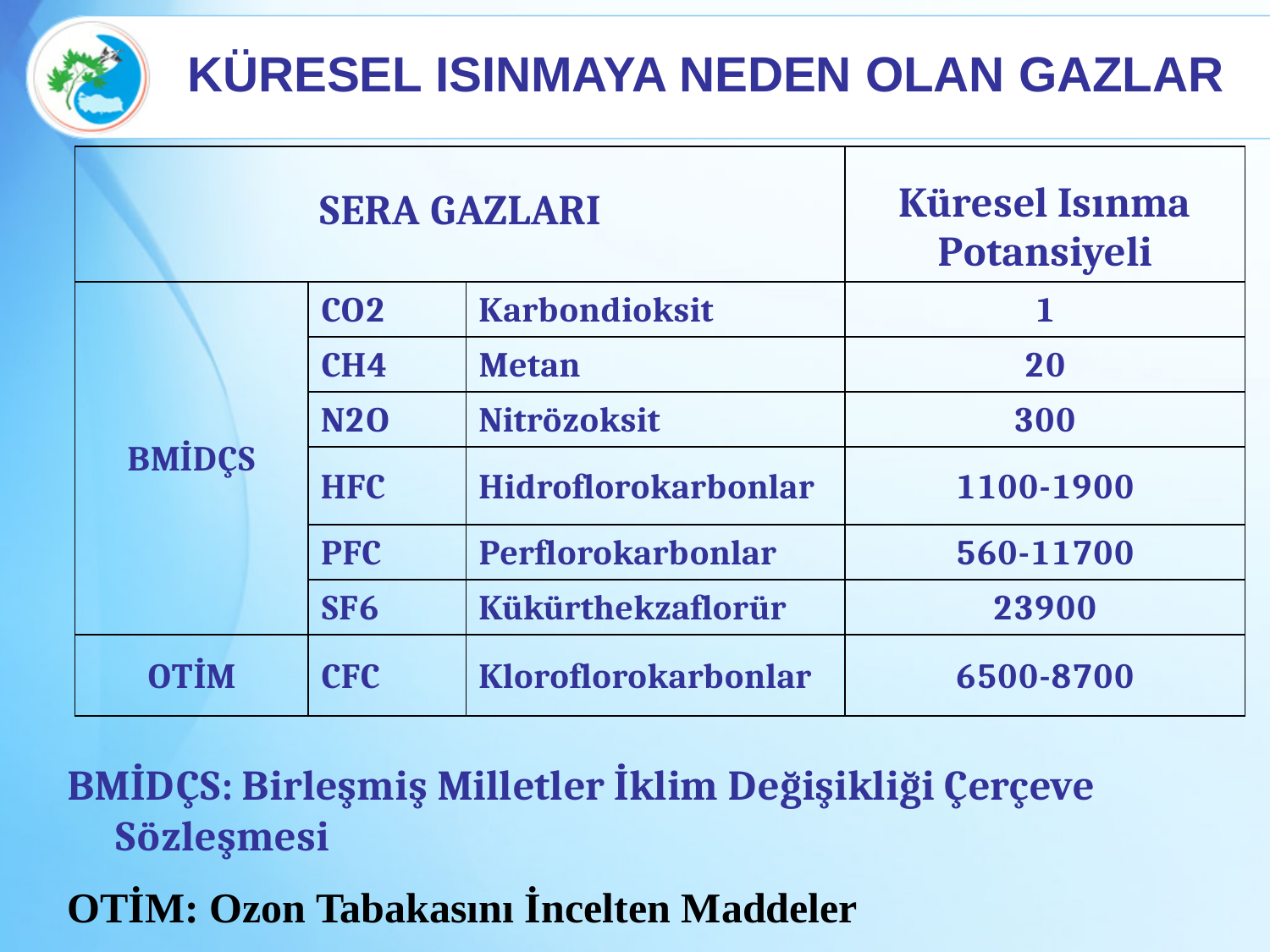

KÜRESEL ISINMAYA NEDEN OLAN GAZLAR
| SERA GAZLARI |  |  | Küresel Isınma Potansiyeli |
| --- | --- | --- | --- |
| BMİDÇS | CO2 | Karbondioksit | 1 |
|  | CH4 | Metan | 20 |
|  | N2O | Nitrözoksit | 300 |
|  | HFC | Hidroflorokarbonlar | 1100-1900 |
|  | PFC | Perflorokarbonlar | 560-11700 |
|  | SF6 | Kükürthekzaflorür | 23900 |
| OTİM | CFC | Kloroflorokarbonlar | 6500-8700 |
BMİDÇS: Birleşmiş Milletler İklim Değişikliği Çerçeve Sözleşmesi
OTİM: Ozon Tabakasını İncelten Maddeler